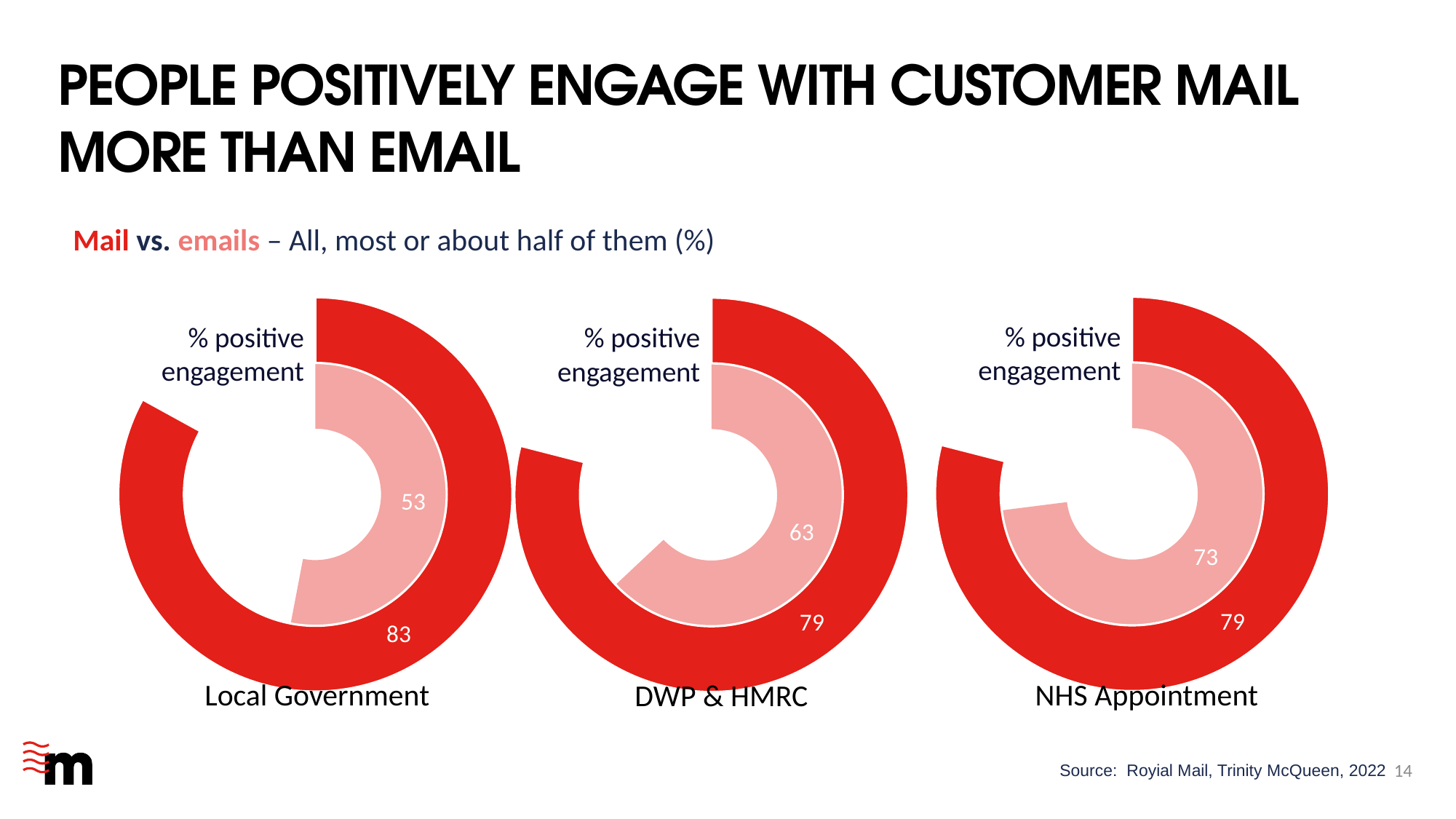

# PEOPLE POSITIVELY ENGAGE WITH CUSTOMER MAIL MORE THAN EMAIL
Mail vs. emails – All, most or about half of them (%)

### Chart

| Category | Sales | Column1 |
|---|---|---|
| 1st Qtr | 73.0 | 79.0 |
| 2nd Qtr | 27.0 | 21.0 |

### Chart

| Category | Sales | Column1 |
|---|---|---|
| 1st Qtr | 53.0 | 83.0 |
| 2nd Qtr | 47.0 | 17.0 |

### Chart

| Category | Sales | Column1 |
|---|---|---|
| 1st Qtr | 63.0 | 79.0 |
| 2nd Qtr | 37.0 | 21.0 |
% positive engagement
% positive engagement
% positive engagement
NHS Appointment
Local Government
DWP & HMRC
14
Source:  Royial Mail, Trinity McQueen, 2022